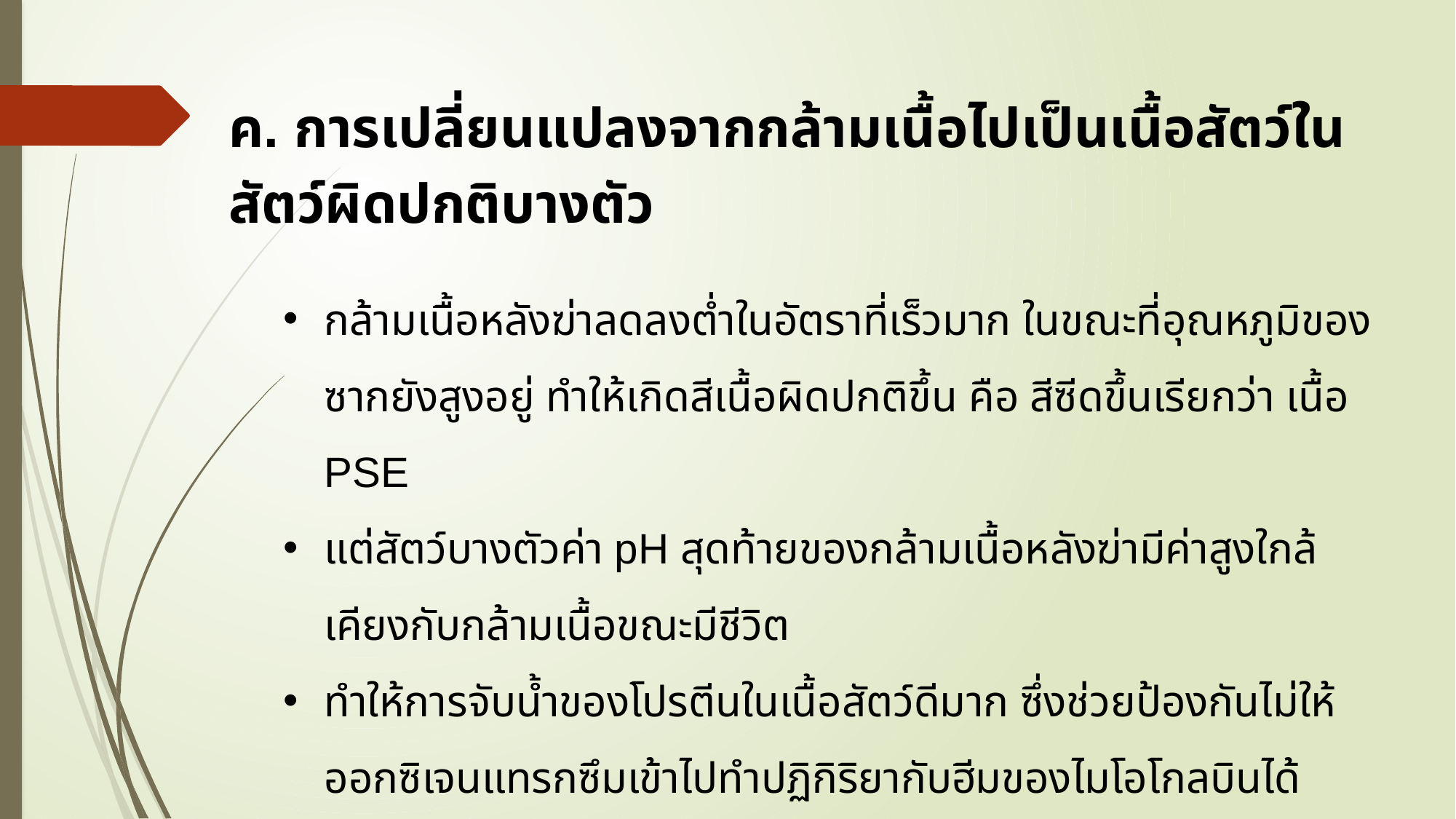

ค. การเปลี่ยนแปลงจากกล้ามเนื้อไปเป็นเนื้อสัตว์ในสัตว์ผิดปกติบางตัว

กล้ามเนื้อหลังฆ่าลดลงต่ำในอัตราที่เร็วมาก ในขณะที่อุณหภูมิของซากยังสูงอยู่ ทำให้เกิดสีเนื้อผิดปกติขึ้น คือ สีซีดขึ้นเรียกว่า เนื้อ PSE
แต่สัตว์บางตัวค่า pH สุดท้ายของกล้ามเนื้อหลังฆ่ามีค่าสูงใกล้เคียงกับกล้ามเนื้อขณะมีชีวิต
ทำให้การจับน้ำของโปรตีนในเนื้อสัตว์ดีมาก ซึ่งช่วยป้องกันไม่ให้ออกซิเจนแทรกซึมเข้าไปทำปฏิกิริยากับฮีมของไมโอโกลบินได้